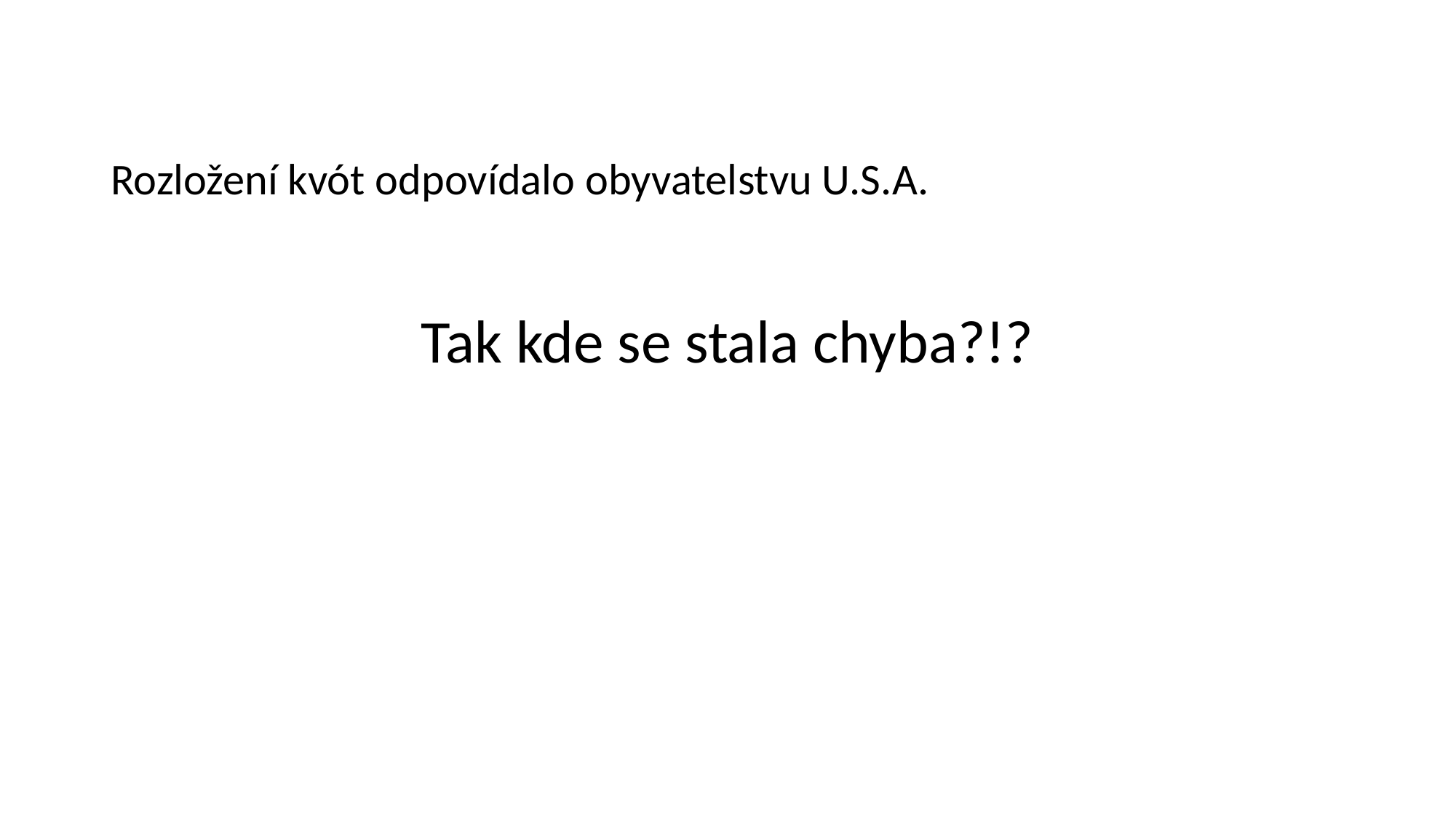

# Rozložení kvót odpovídalo obyvatelstvu U.S.A.
Tak kde se stala chyba?!?